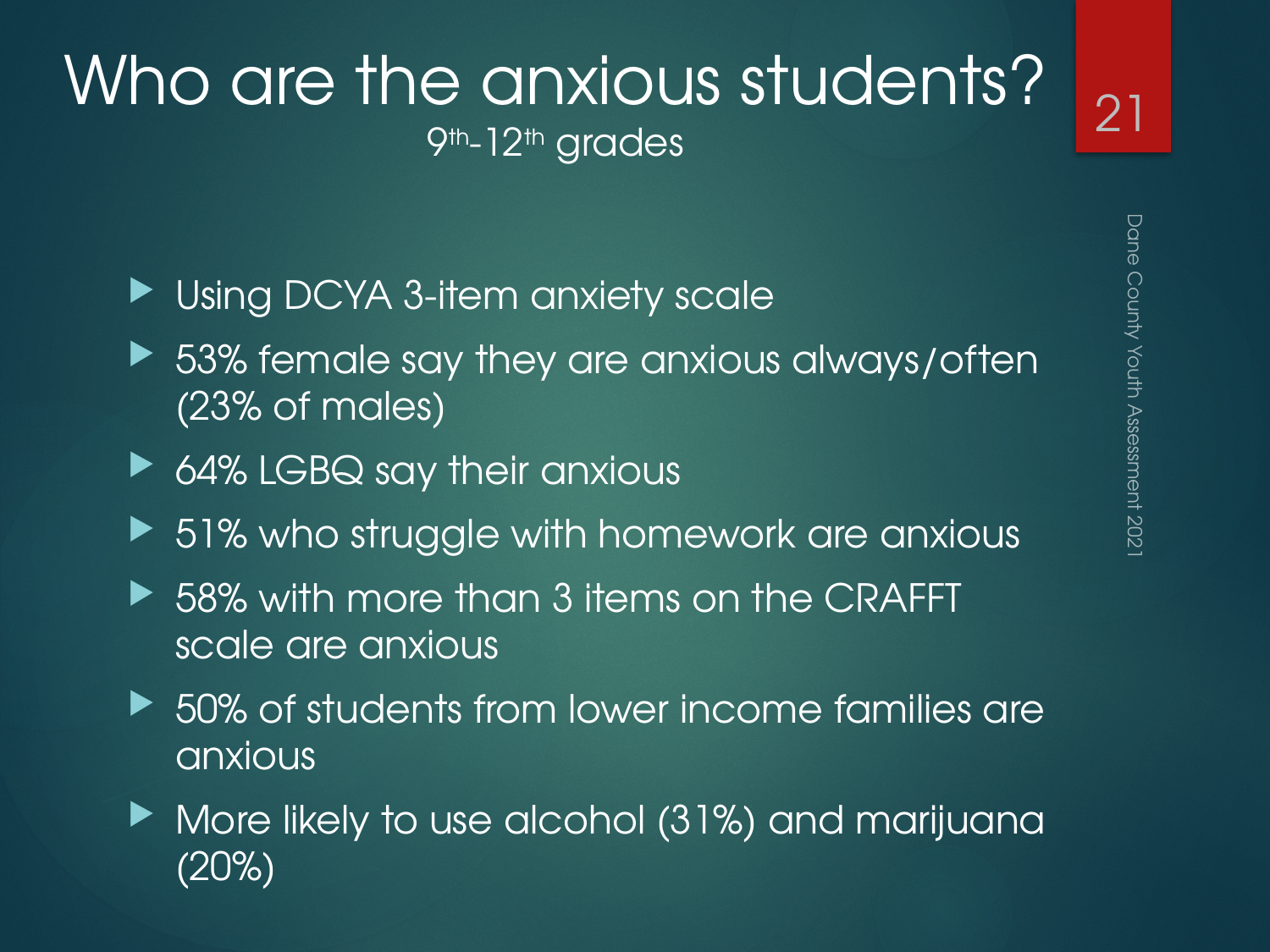

# Who are the anxious students? 9th-12th grades
21
Using DCYA 3-item anxiety scale
53% female say they are anxious always/often  (23% of males)
64% LGBQ say their anxious
51% who struggle with homework are anxious
58% with more than 3 items on the CRAFFT scale are anxious
50% of students from lower income families are anxious
More likely to use alcohol (31%) and marijuana (20%)

Dane County Youth Assessment 2021